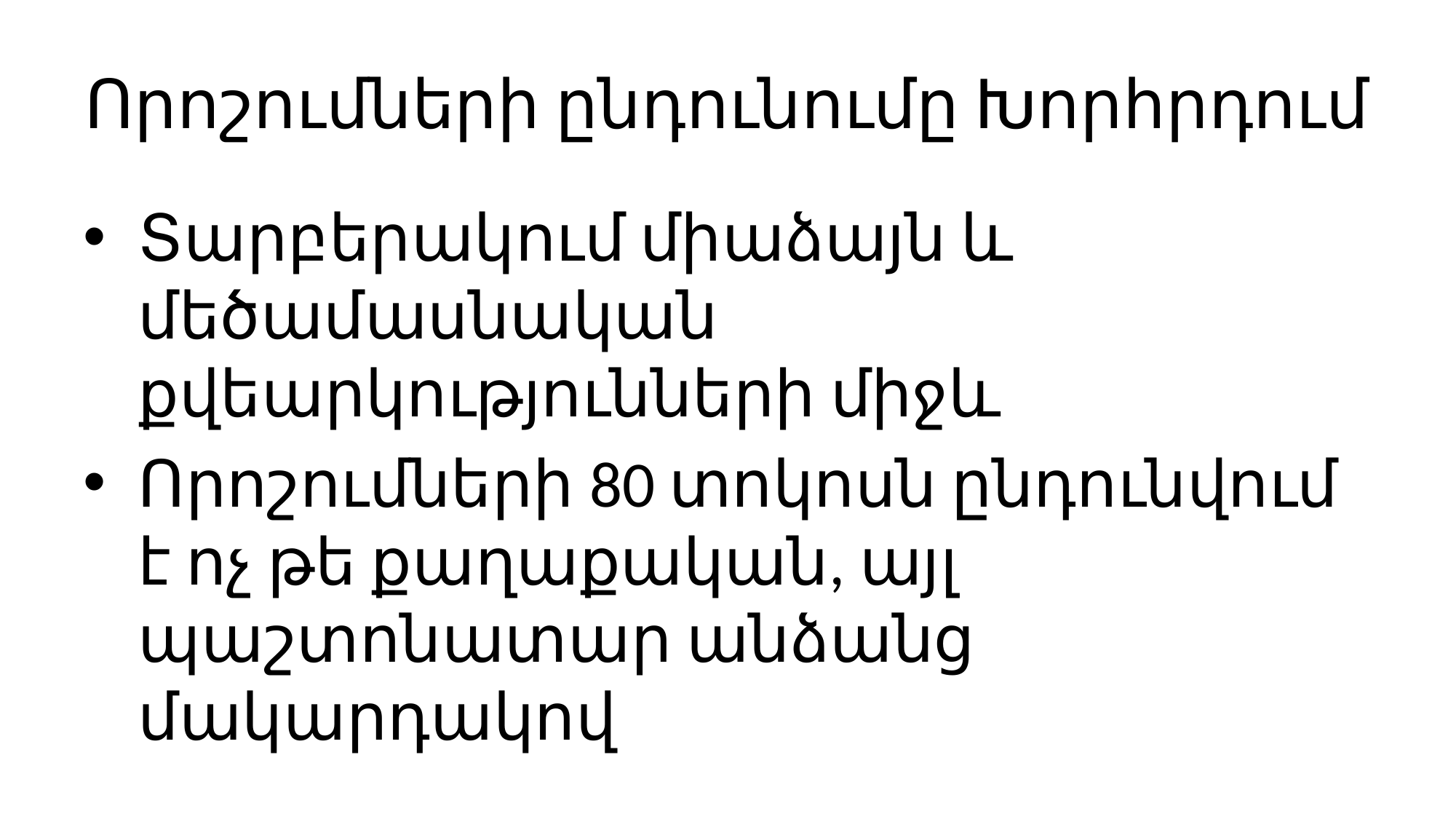

# Որոշումների ընդունումը Խորհրդում
Տարբերակում միաձայն և մեծամասնական քվեարկությունների միջև
Որոշումների 80 տոկոսն ընդունվում է ոչ թե քաղաքական, այլ պաշտոնատար անձանց մակարդակով